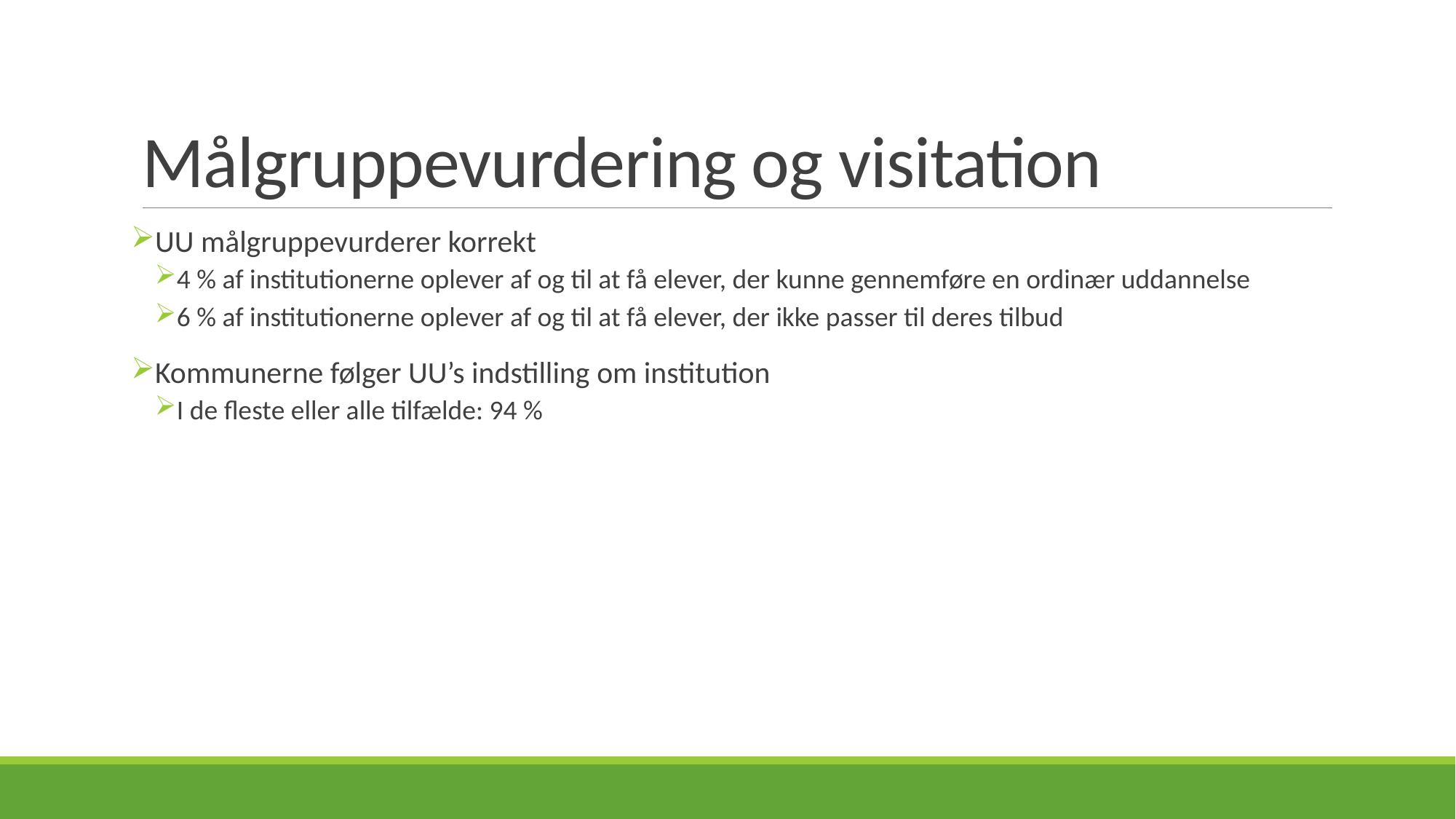

# Målgruppevurdering og visitation
UU målgruppevurderer korrekt
4 % af institutionerne oplever af og til at få elever, der kunne gennemføre en ordinær uddannelse
6 % af institutionerne oplever af og til at få elever, der ikke passer til deres tilbud
Kommunerne følger UU’s indstilling om institution
I de fleste eller alle tilfælde: 94 %